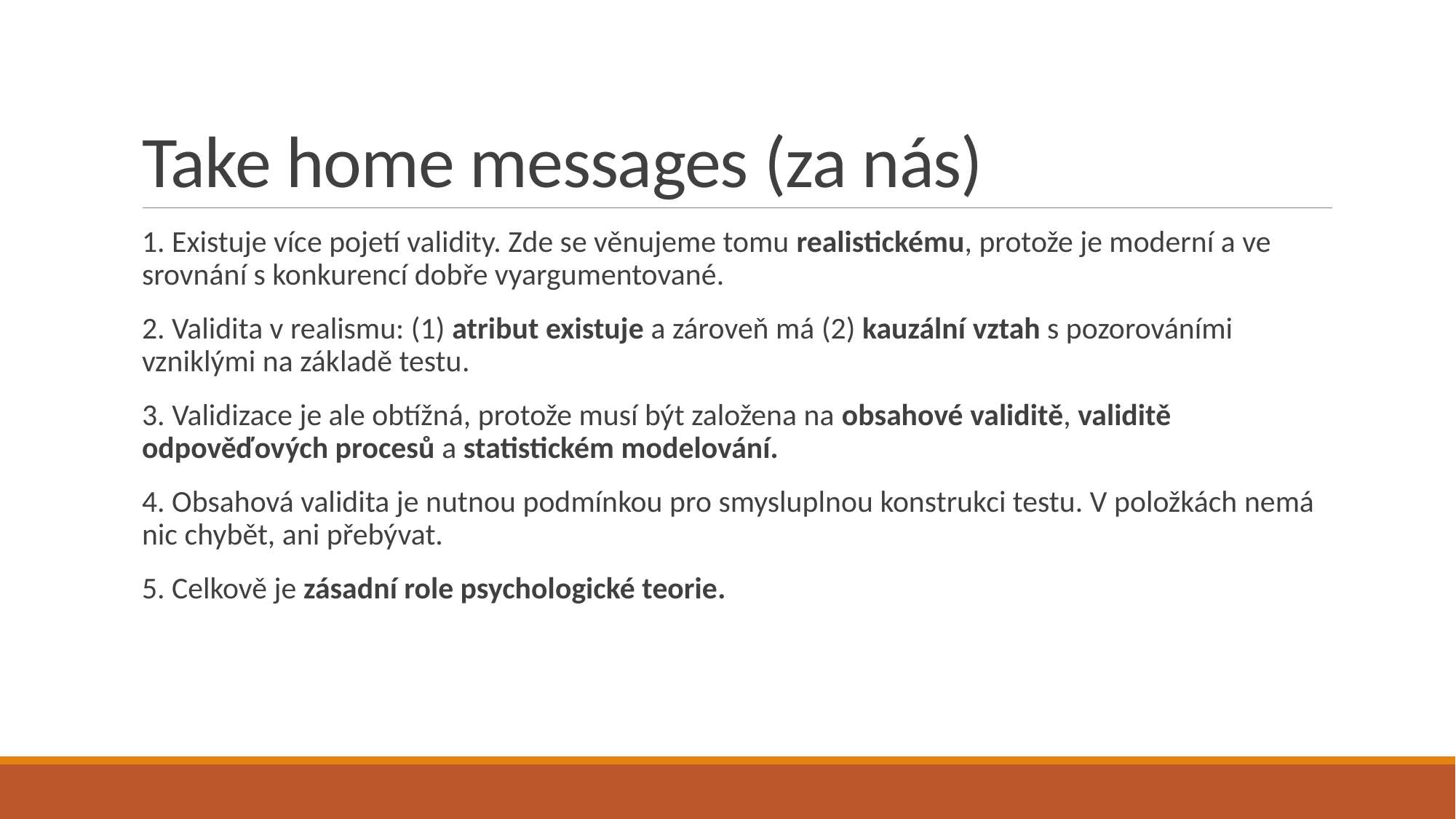

# Take home messages (za nás)
1. Existuje více pojetí validity. Zde se věnujeme tomu realistickému, protože je moderní a ve srovnání s konkurencí dobře vyargumentované.
2. Validita v realismu: (1) atribut existuje a zároveň má (2) kauzální vztah s pozorováními vzniklými na základě testu.
3. Validizace je ale obtížná, protože musí být založena na obsahové validitě, validitě odpověďových procesů a statistickém modelování.
4. Obsahová validita je nutnou podmínkou pro smysluplnou konstrukci testu. V položkách nemá nic chybět, ani přebývat.
5. Celkově je zásadní role psychologické teorie.